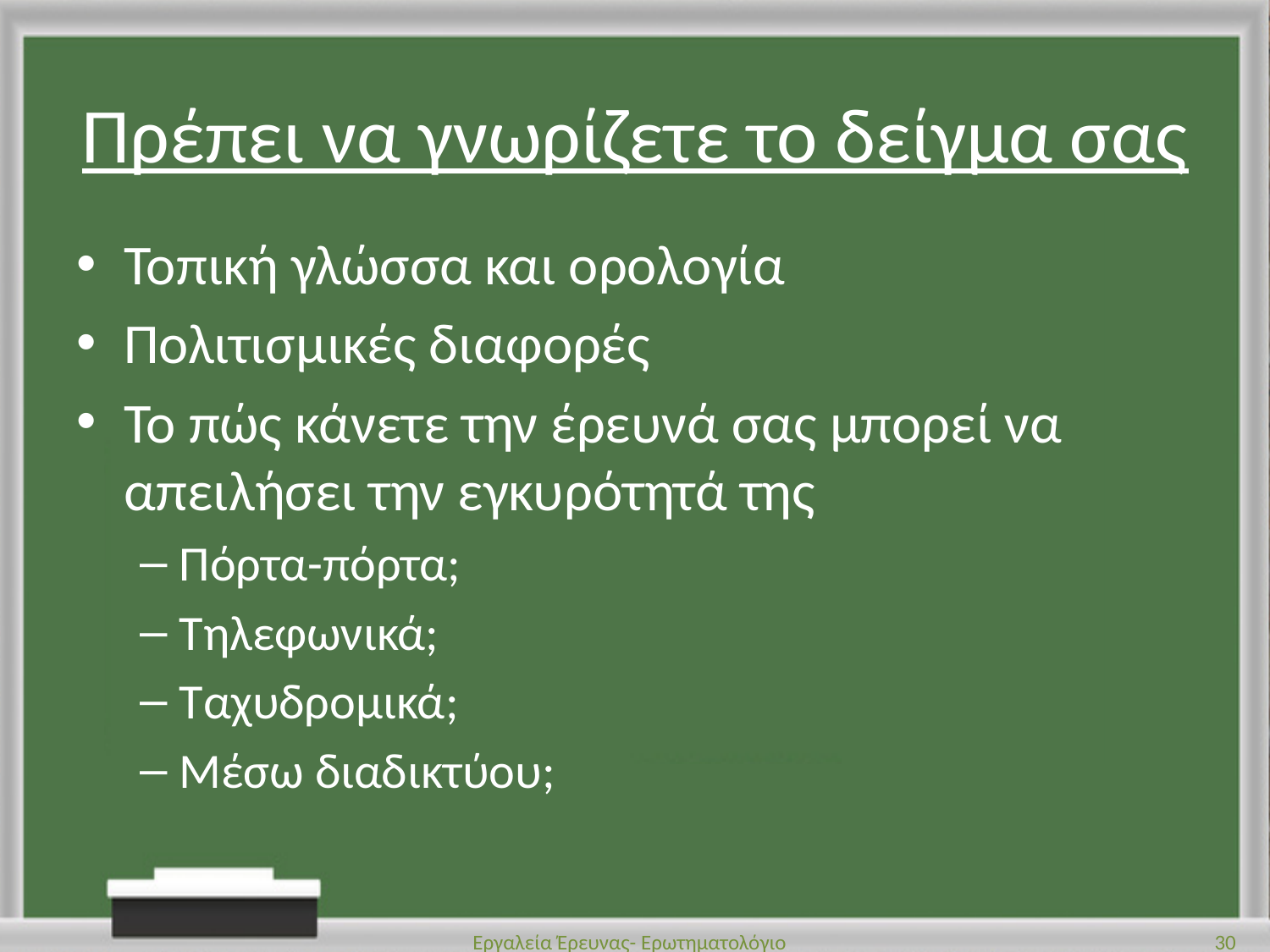

# Πρέπει να γνωρίζετε το δείγμα σας
Τοπική γλώσσα και ορολογία
Πολιτισμικές διαφορές
Το πώς κάνετε την έρευνά σας μπορεί να απειλήσει την εγκυρότητά της
Πόρτα-πόρτα;
Τηλεφωνικά;
Ταχυδρομικά;
Μέσω διαδικτύου;

Εργαλεία Έρευνας- Ερωτηματολόγιο
30